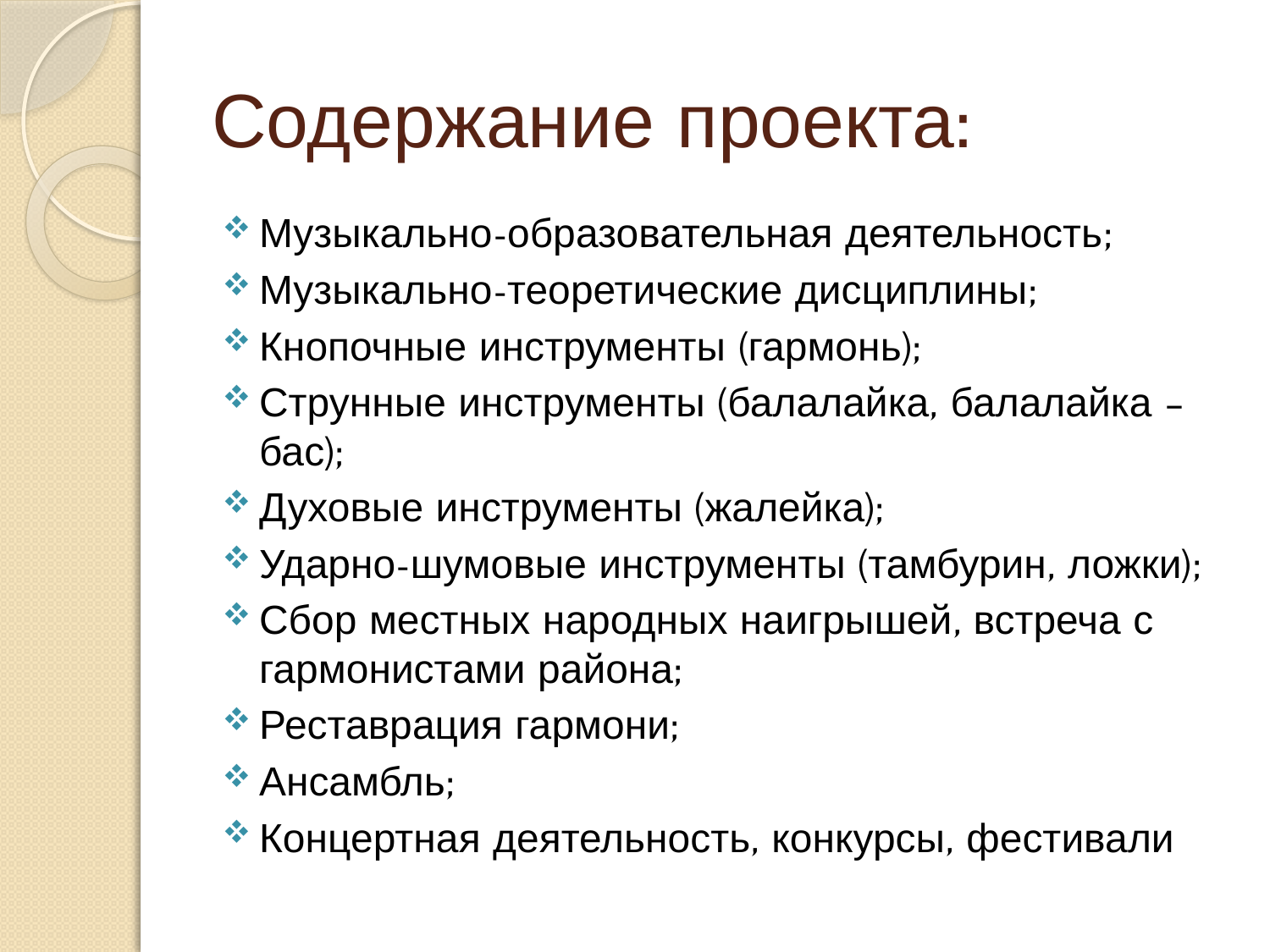

# Содержание проекта:
Музыкально-образовательная деятельность;
Музыкально-теоретические дисциплины;
Кнопочные инструменты (гармонь);
Струнные инструменты (балалайка, балалайка – бас);
Духовые инструменты (жалейка);
Ударно-шумовые инструменты (тамбурин, ложки);
Сбор местных народных наигрышей, встреча с гармонистами района;
Реставрация гармони;
Ансамбль;
Концертная деятельность, конкурсы, фестивали